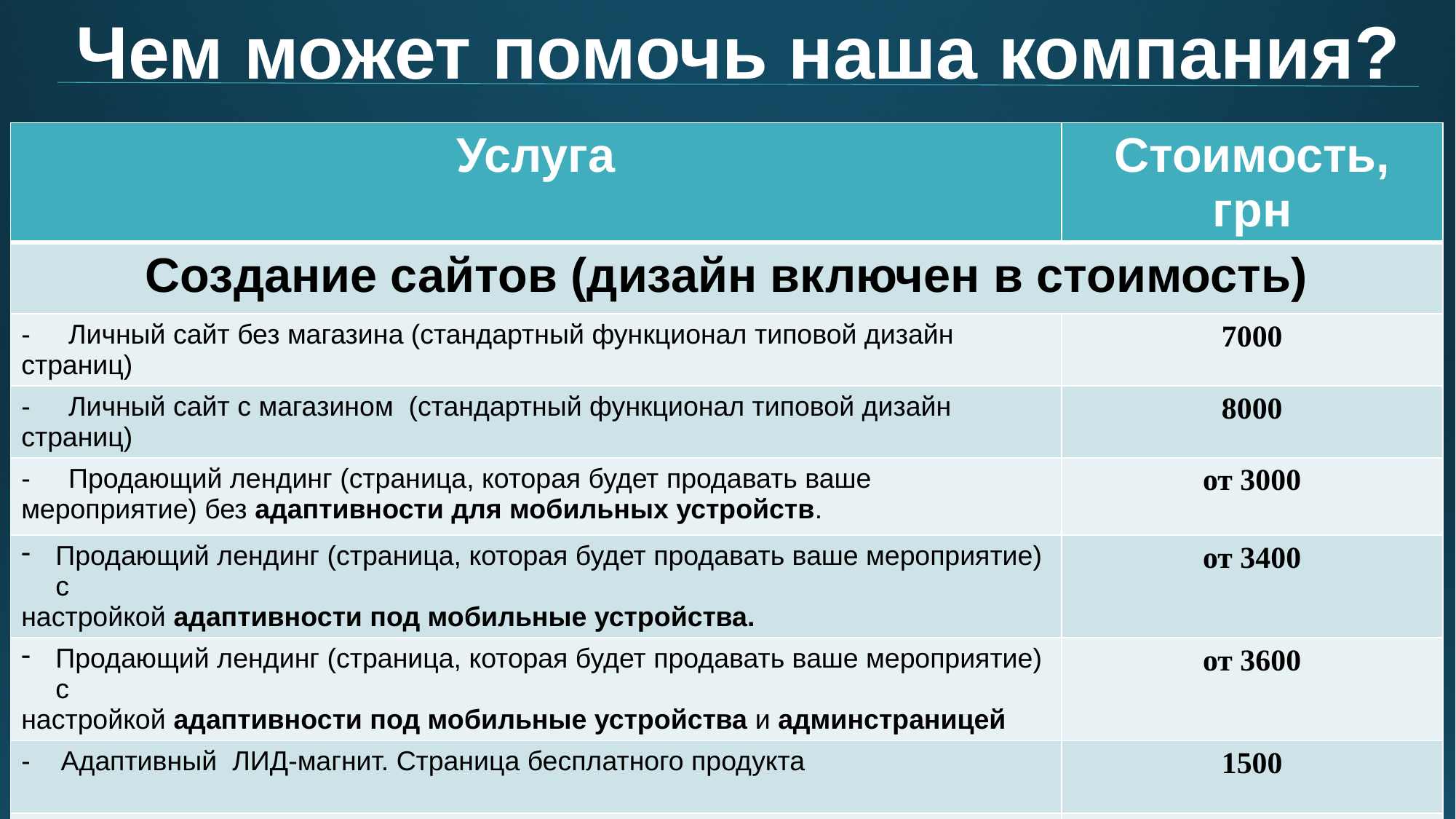

# Чем может помочь наша компания?
| Услуга | Стоимость, грн |
| --- | --- |
| Создание сайтов (дизайн включен в стоимость) |  |
| - Личный сайт без магазина (стандартный функционал типовой дизайн страниц) | 7000 |
| - Личный сайт с магазином (стандартный функционал типовой дизайн страниц) | 8000 |
| - Продающий лендинг (страница, которая будет продавать ваше мероприятие) без адаптивности для мобильных устройств. | от 3000 |
| Продающий лендинг (страница, которая будет продавать ваше мероприятие) с настройкой адаптивности под мобильные устройства. | от 3400 |
| Продающий лендинг (страница, которая будет продавать ваше мероприятие) с настройкой адаптивности под мобильные устройства и админстраницей | от 3600 |
| - Адаптивный ЛИД-магнит. Страница бесплатного продукта | 1500 |
| - Личный сайт с индивидуальным дизайном и функционалом страниц | от 7000 |